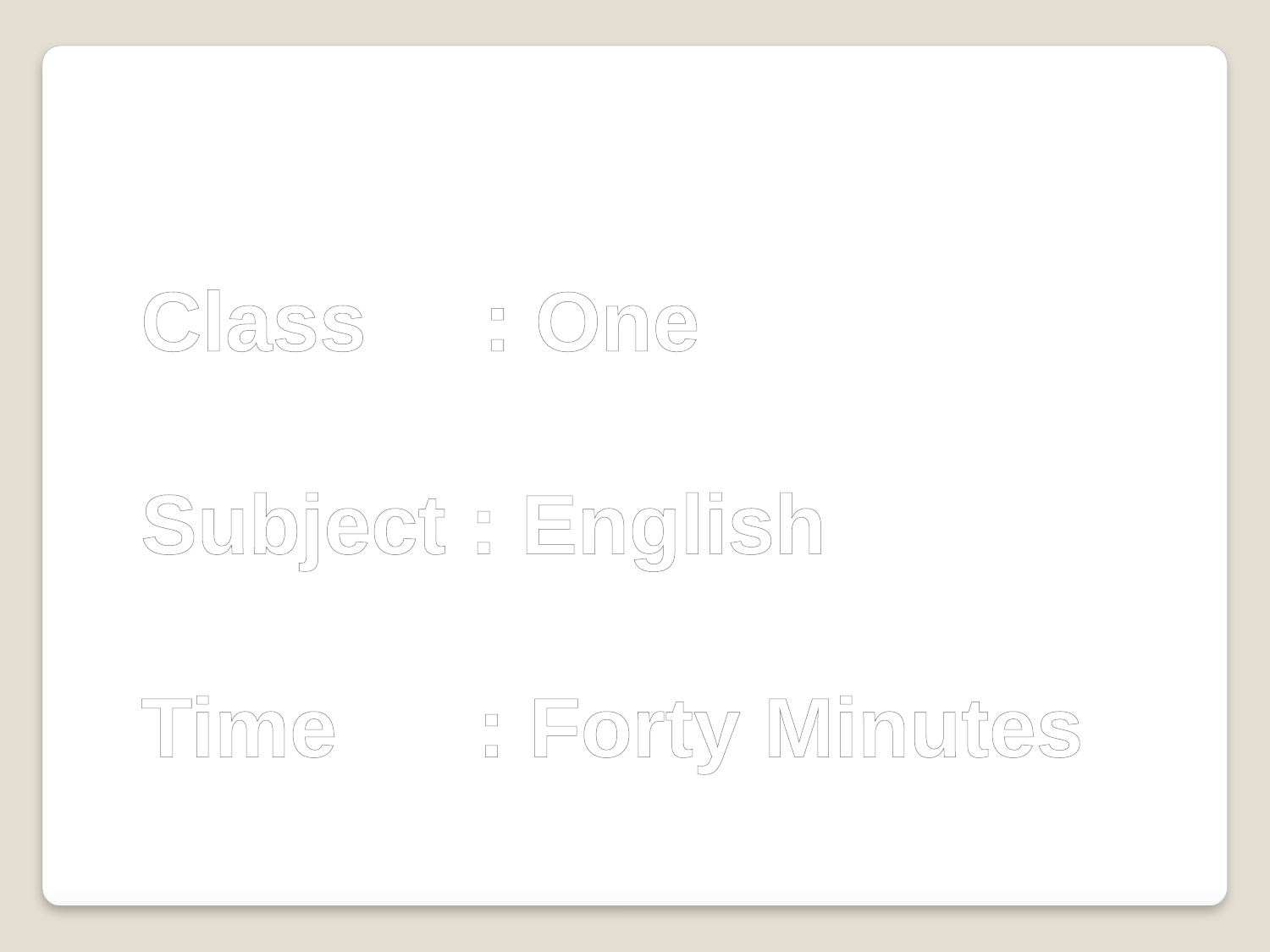

Class     : One
Subject : English
Time      : Forty Minutes